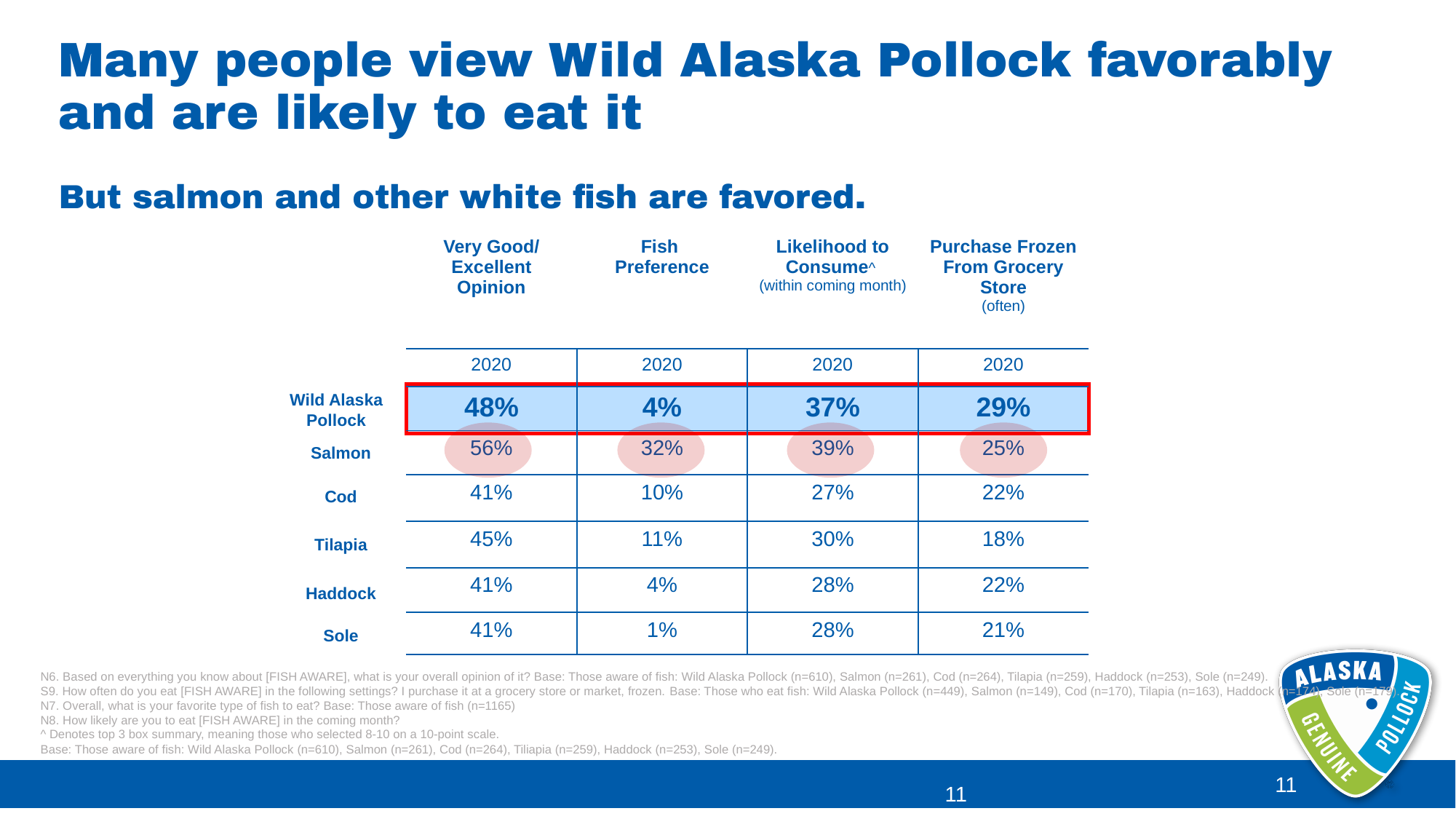

Many people view Wild Alaska Pollock favorably and are likely to eat it
But salmon and other white fish are favored.
| Very Good/ Excellent Opinion | Fish Preference | Likelihood to Consume^ (within coming month) | Purchase Frozen From Grocery Store (often) |
| --- | --- | --- | --- |
| 2020 | 2020 | 2020 | 2020 |
| 48% | 4% | 37% | 29% |
| 56% | 32% | 39% | 25% |
| 41% | 10% | 27% | 22% |
| 45% | 11% | 30% | 18% |
| 41% | 4% | 28% | 22% |
| 41% | 1% | 28% | 21% |
Wild Alaska Pollock

Salmon
Cod
Tilapia
Haddock
Sole
N6. Based on everything you know about [FISH AWARE], what is your overall opinion of it? Base: Those aware of fish: Wild Alaska Pollock (n=610), Salmon (n=261), Cod (n=264), Tilapia (n=259), Haddock (n=253), Sole (n=249).
S9. How often do you eat [FISH AWARE] in the following settings? I purchase it at a grocery store or market, frozen. Base: Those who eat fish: Wild Alaska Pollock (n=449), Salmon (n=149), Cod (n=170), Tilapia (n=163), Haddock (n=174), Sole (n=179).
N7. Overall, what is your favorite type of fish to eat? Base: Those aware of fish (n=1165)
N8. How likely are you to eat [FISH AWARE] in the coming month?
^ Denotes top 3 box summary, meaning those who selected 8-10 on a 10-point scale.
Base: Those aware of fish: Wild Alaska Pollock (n=610), Salmon (n=261), Cod (n=264), Tiliapia (n=259), Haddock (n=253), Sole (n=249).
11
11